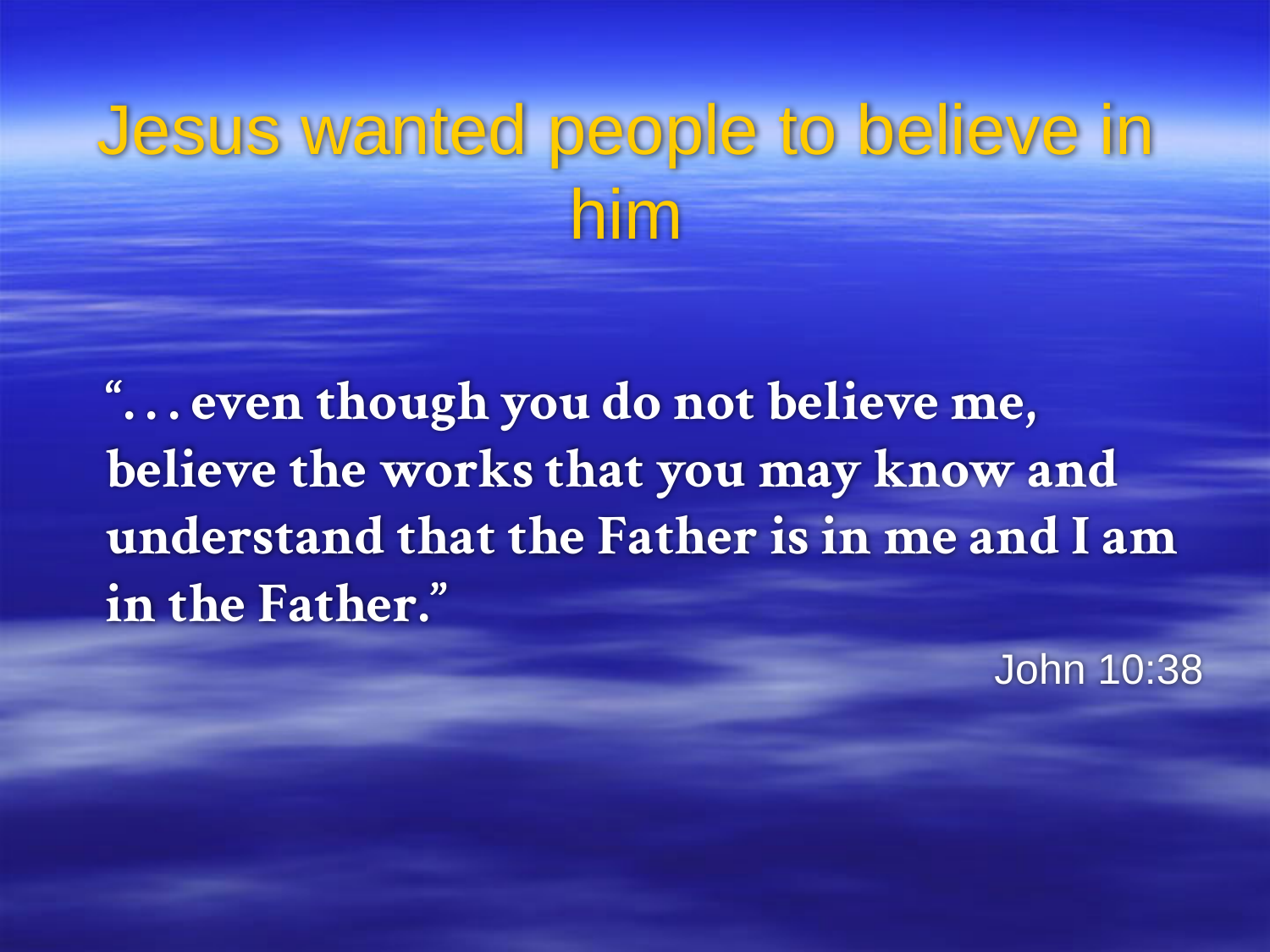

# Jesus wanted people to believe in him
	“. . . even though you do not believe me, believe the works that you may know and understand that the Father is in me and I am in the Father.”
								John 10:38